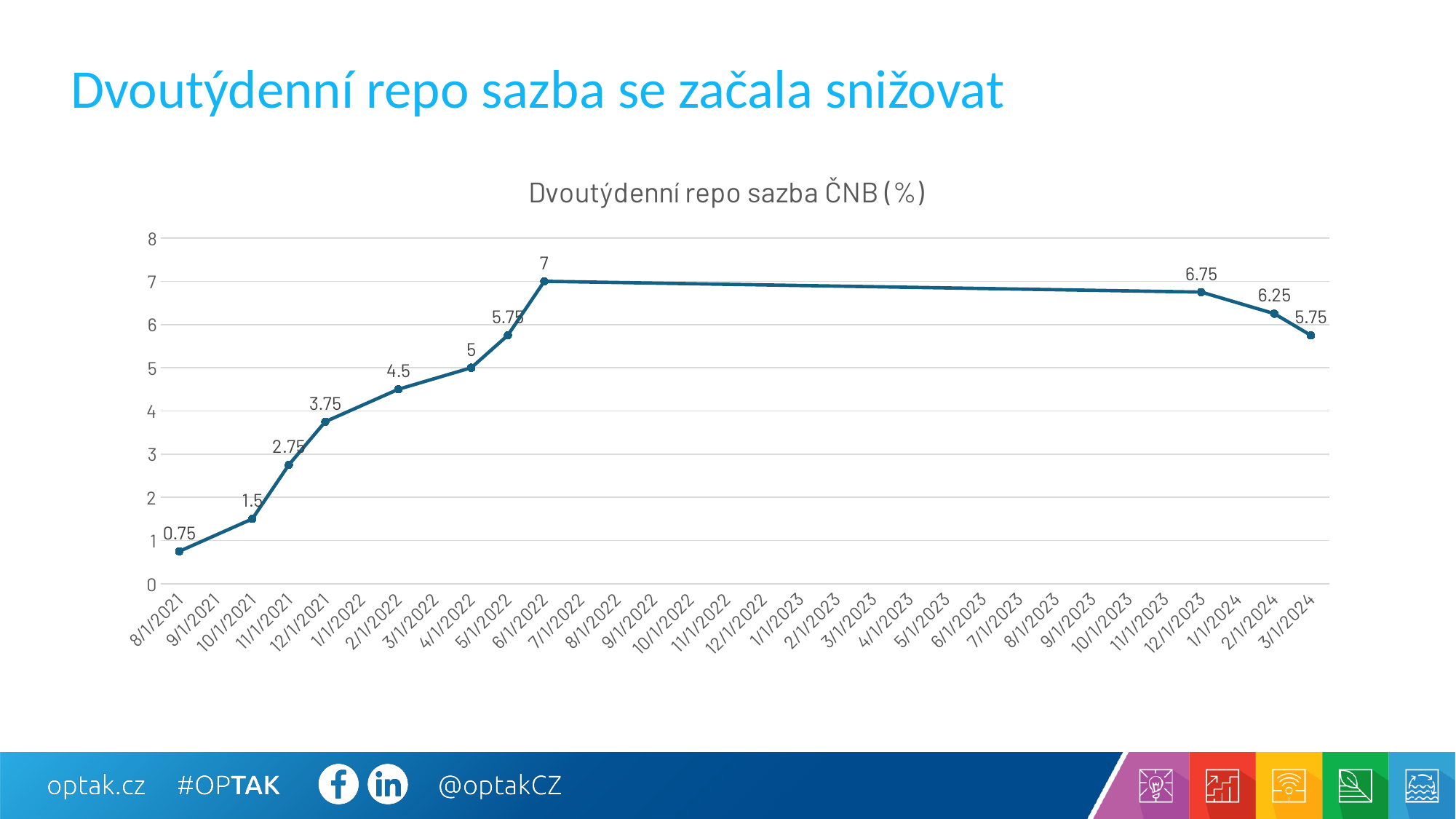

# Dvoutýdenní repo sazba se začala snižovat

### Chart:

| Category | Dvoutýdenní repo sazba ČNB (%) |
|---|---|
| 44414 | 0.75 |
| 44470 | 1.5 |
| 44505 | 2.75 |
| 44553 | 3.75 |
| 44596 | 4.5 |
| 44652 | 5.0 |
| 44687 | 5.75 |
| 44735 | 7.0 |
| 45282 | 6.75 |
| 45331 | 6.25 |
| 45372 | 5.75 |